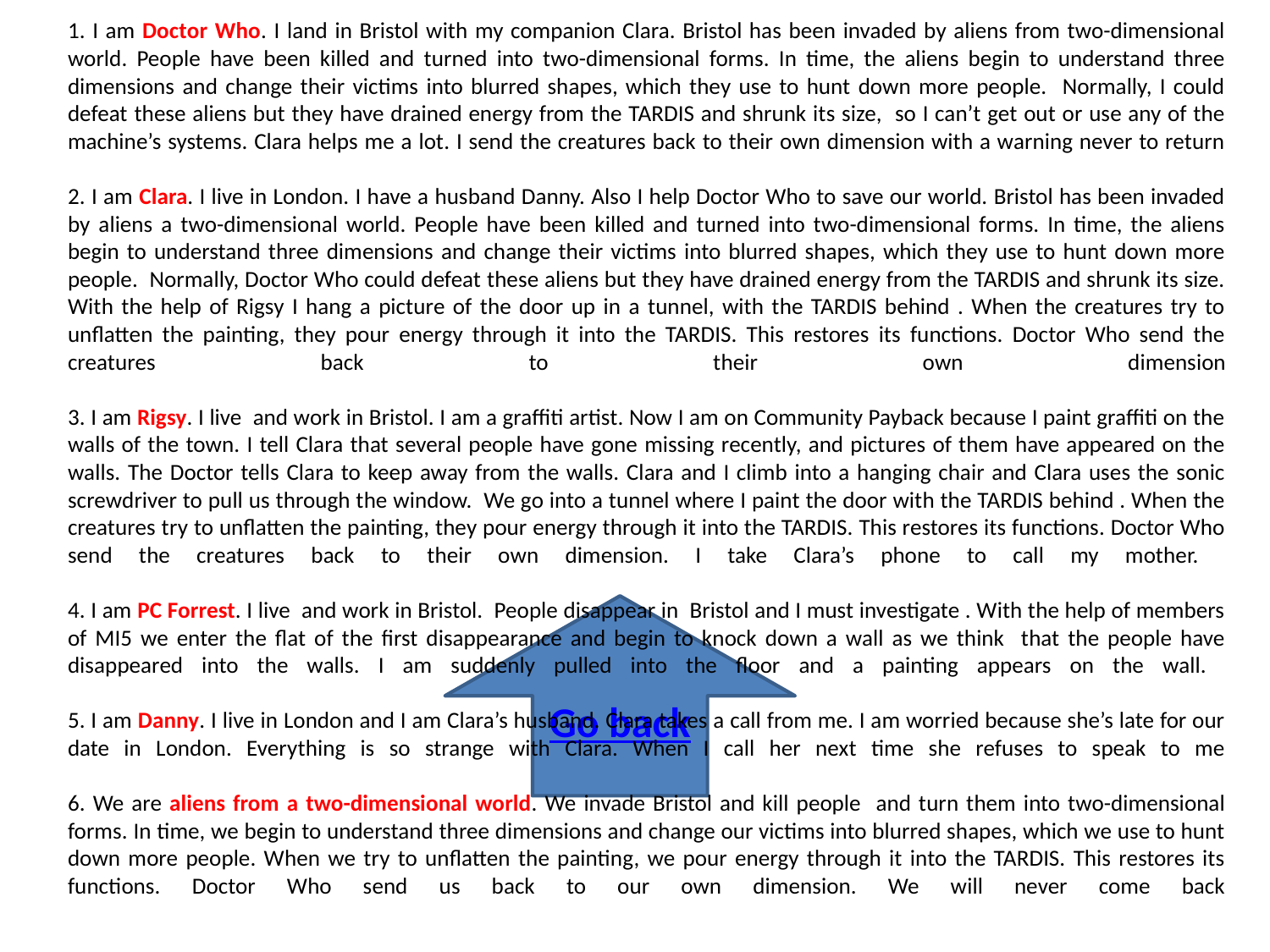

# 1. I am Doctor Who. I land in Bristol with my companion Clara. Bristol has been invaded by aliens from two-dimensional world. People have been killed and turned into two-dimensional forms. In time, the aliens begin to understand three dimensions and change their victims into blurred shapes, which they use to hunt down more people.  Normally, I could defeat these aliens but they have drained energy from the TARDIS and shrunk its size,  so I can’t get out or use any of the machine’s systems. Clara helps me a lot. I send the creatures back to their own dimension with a warning never to return 2. I am Clara. I live in London. I have a husband Danny. Also I help Doctor Who to save our world. Bristol has been invaded by aliens a two-dimensional world. People have been killed and turned into two-dimensional forms. In time, the aliens begin to understand three dimensions and change their victims into blurred shapes, which they use to hunt down more people.  Normally, Doctor Who could defeat these aliens but they have drained energy from the TARDIS and shrunk its size. With the help of Rigsy I hang a picture of the door up in a tunnel, with the TARDIS behind . When the creatures try to unflatten the painting, they pour energy through it into the TARDIS. This restores its functions. Doctor Who send the creatures back to their own dimension 3. I am Rigsy. I live  and work in Bristol. I am a graffiti artist. Now I am on Community Payback because I paint graffiti on the walls of the town. I tell Clara that several people have gone missing recently, and pictures of them have appeared on the walls. The Doctor tells Clara to keep away from the walls. Clara and I climb into a hanging chair and Clara uses the sonic screwdriver to pull us through the window.  We go into a tunnel where I paint the door with the TARDIS behind . When the creatures try to unflatten the painting, they pour energy through it into the TARDIS. This restores its functions. Doctor Who send the creatures back to their own dimension. I take Clara’s phone to call my mother. 4. I am PC Forrest. I live  and work in Bristol.  People disappear in  Bristol and I must investigate . With the help of members of MI5 we enter the flat of the first disappearance and begin to knock down a wall as we think  that the people have disappeared into the walls. I am suddenly pulled into the floor and a painting appears on the wall. 5. I am Danny. I live in London and I am Clara’s husband. Clara takes a call from me. I am worried because she’s late for our date in London. Everything is so strange with Clara. When I call her next time she refuses to speak to me 6. We are aliens from a two-dimensional world. We invade Bristol and kill people  and turn them into two-dimensional forms. In time, we begin to understand three dimensions and change our victims into blurred shapes, which we use to hunt down more people. When we try to unflatten the painting, we pour energy through it into the TARDIS. This restores its functions. Doctor Who send us back to our own dimension. We will never come back